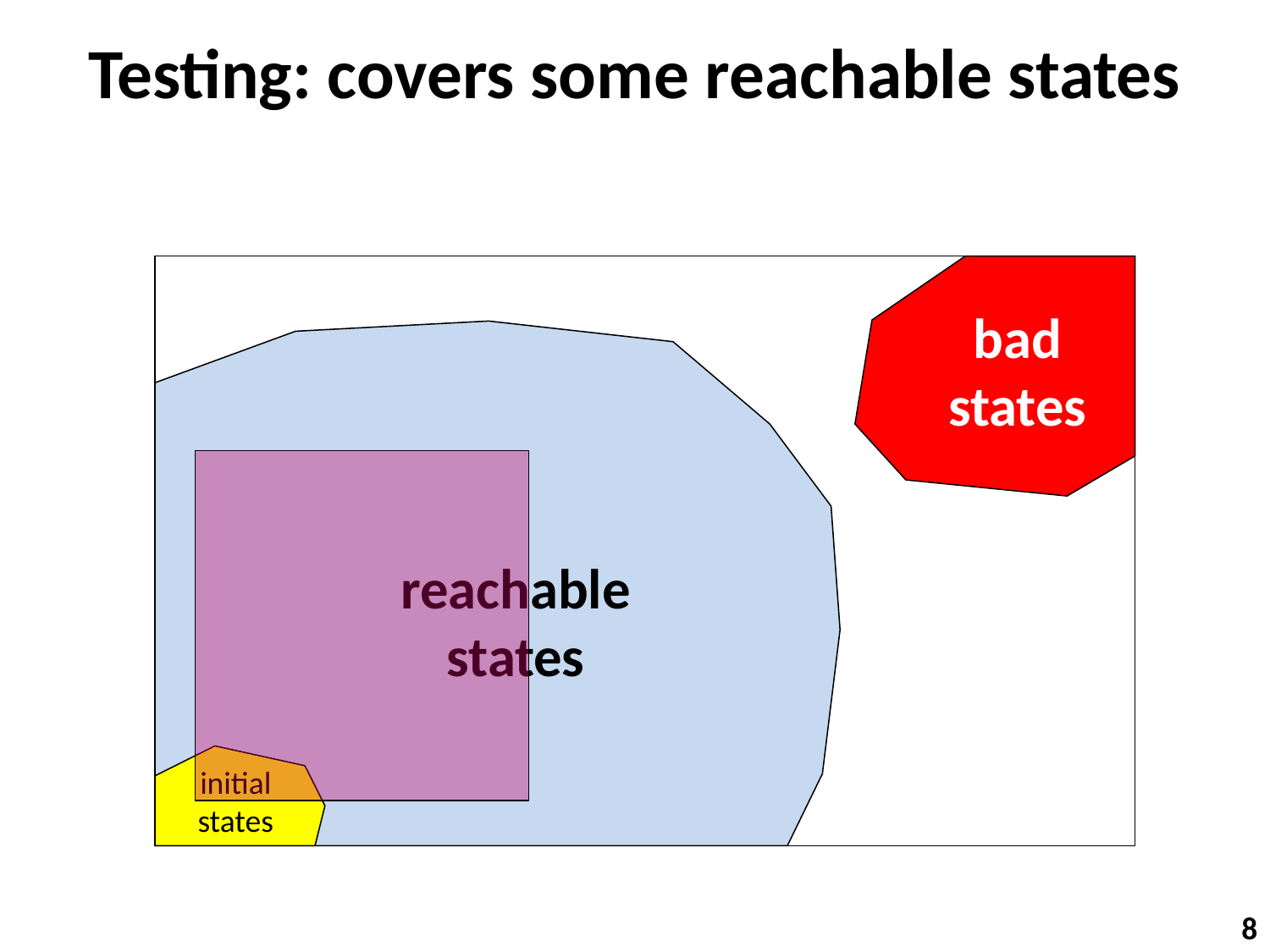

# Testing: covers some reachable states

bad
states

reachable
states

initial
states
8